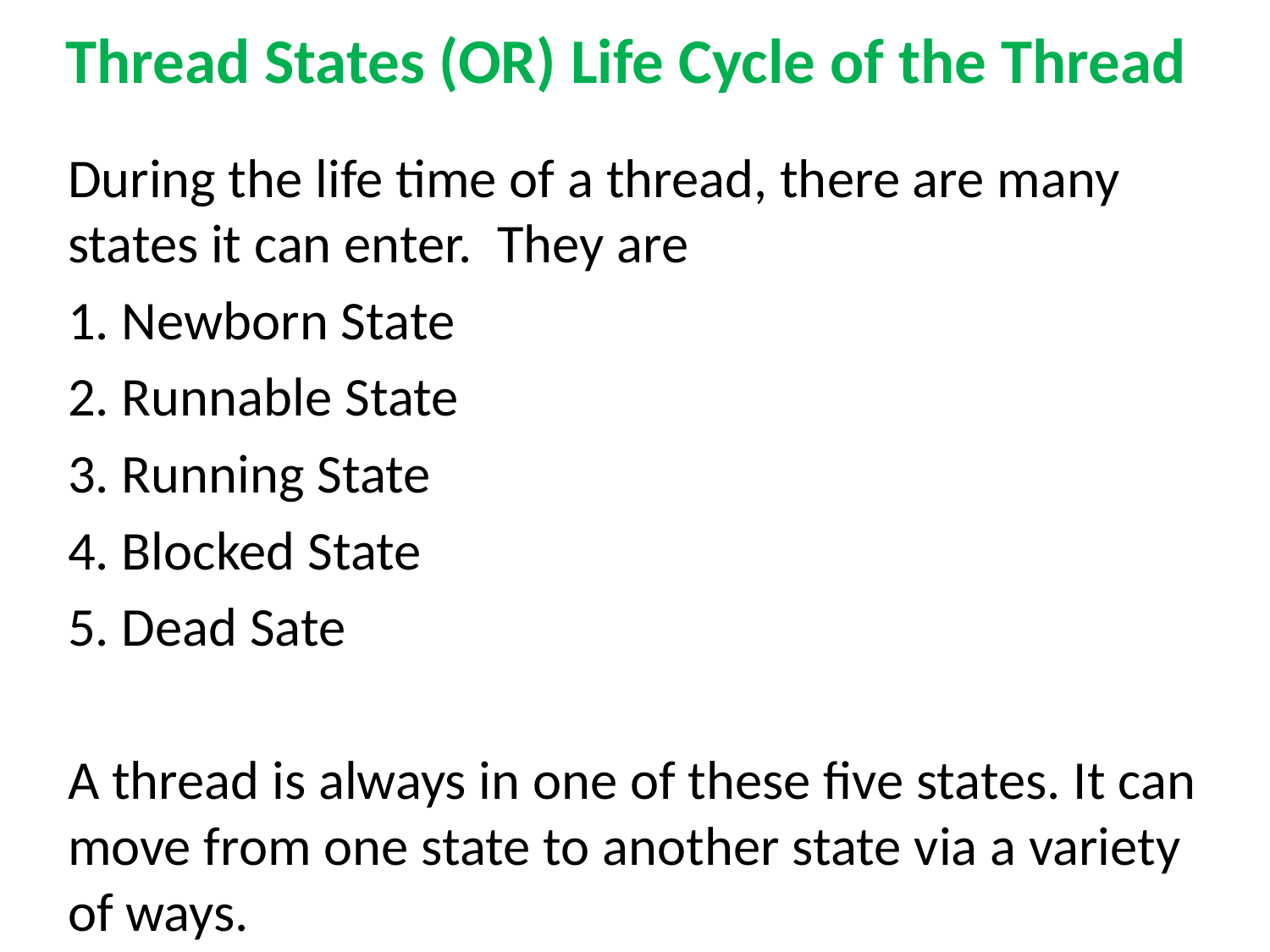

# Thread States (OR) Life Cycle of the Thread
During the life time of a thread, there are many states it can enter.  They are
1. Newborn State
2. Runnable State
3. Running State
4. Blocked State
5. Dead Sate

A thread is always in one of these five states. It can move from one state to another state via a variety of ways.